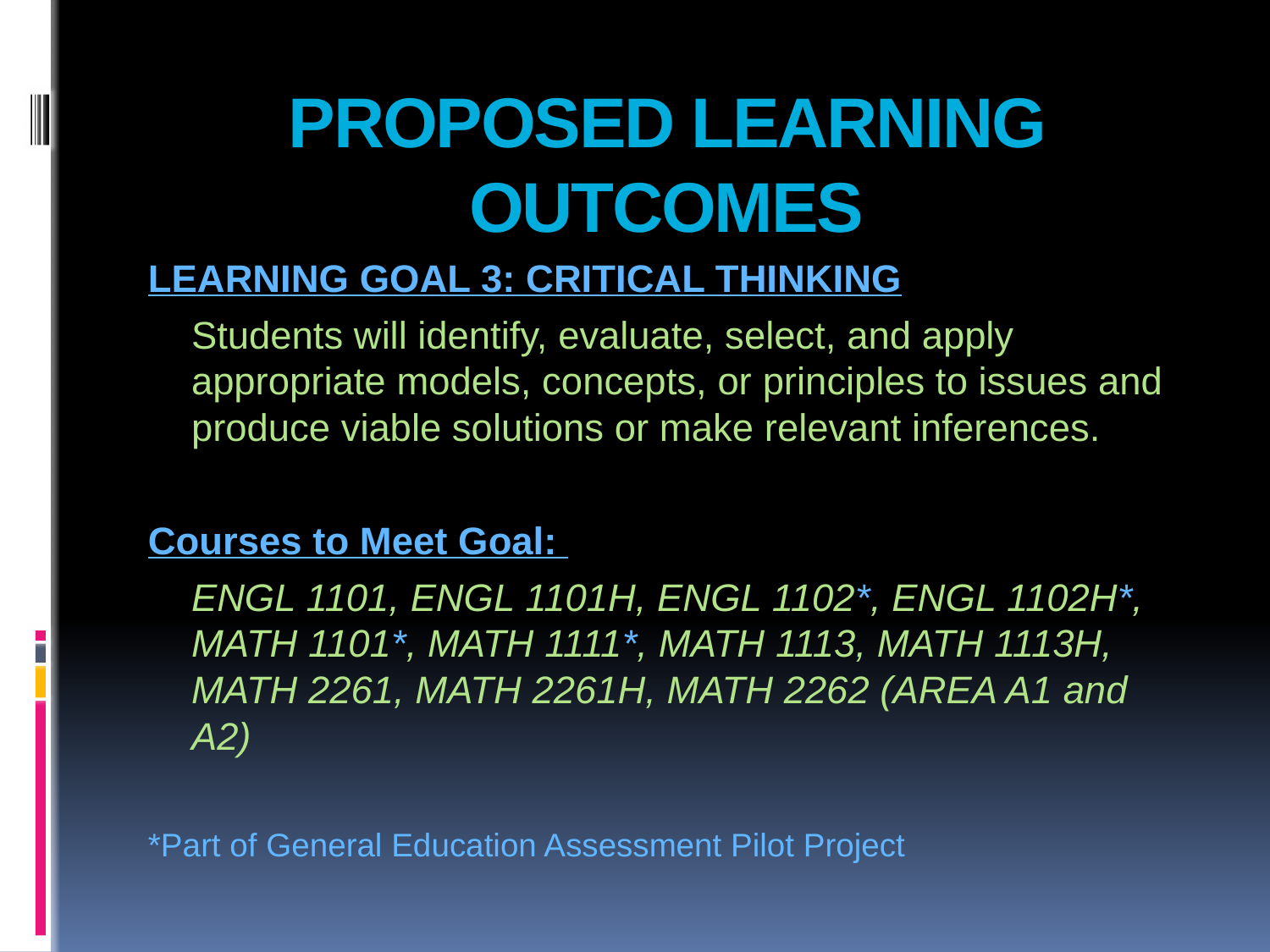

# PROPOSED LEARNING OUTCOMES
LEARNING GOAL 3: CRITICAL THINKING
	Students will identify, evaluate, select, and apply appropriate models, concepts, or principles to issues and produce viable solutions or make relevant inferences.

Courses to Meet Goal:
	ENGL 1101, ENGL 1101H, ENGL 1102*, ENGL 1102H*, MATH 1101*, MATH 1111*, MATH 1113, MATH 1113H, MATH 2261, MATH 2261H, MATH 2262 (AREA A1 and A2)

*Part of General Education Assessment Pilot Project